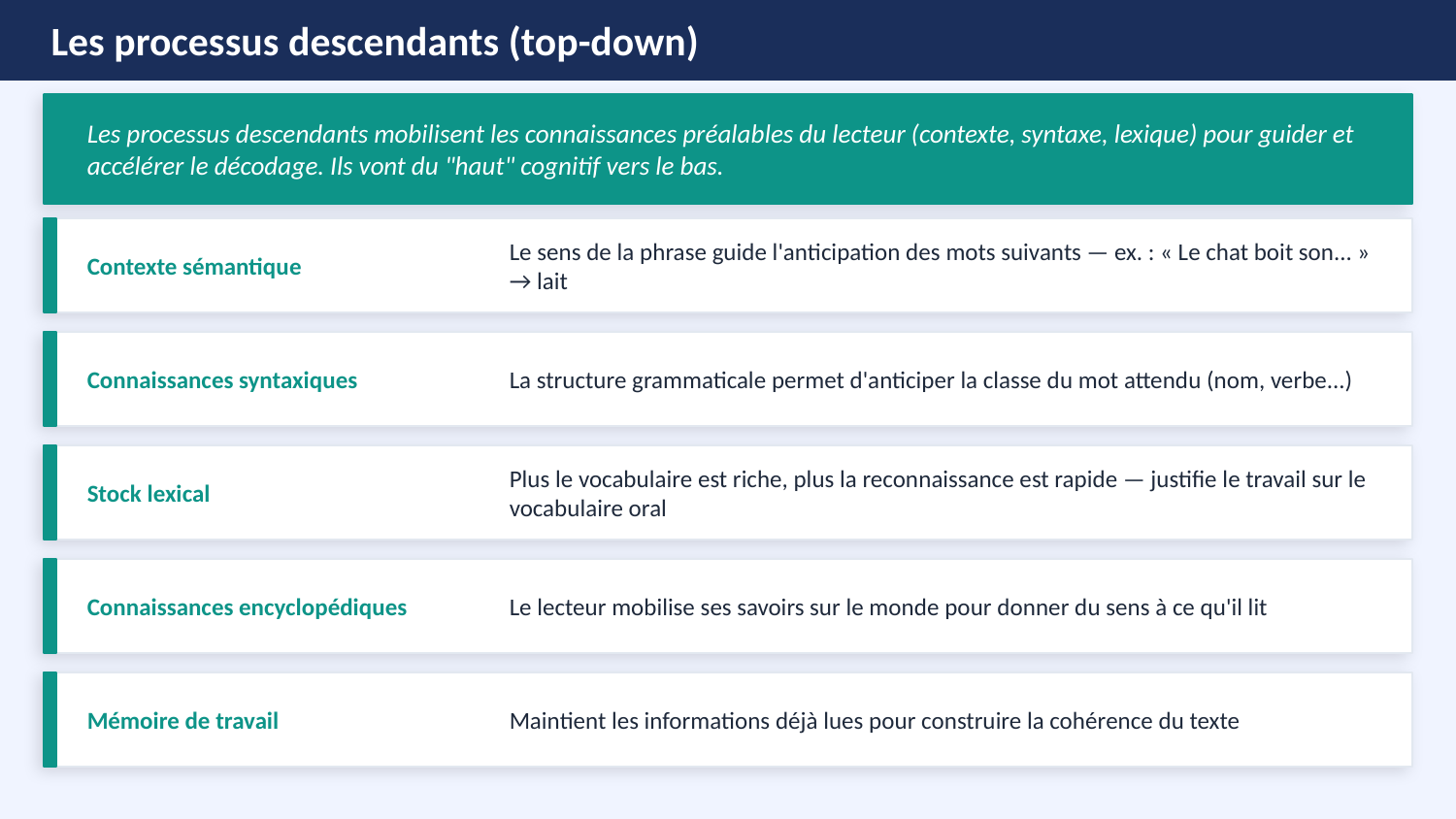

Les processus descendants (top-down)

Les processus descendants mobilisent les connaissances préalables du lecteur (contexte, syntaxe, lexique) pour guider et accélérer le décodage. Ils vont du "haut" cognitif vers le bas.

Contexte sémantique
Le sens de la phrase guide l'anticipation des mots suivants — ex. : « Le chat boit son... » → lait

Connaissances syntaxiques
La structure grammaticale permet d'anticiper la classe du mot attendu (nom, verbe...)

Stock lexical
Plus le vocabulaire est riche, plus la reconnaissance est rapide — justifie le travail sur le vocabulaire oral

Connaissances encyclopédiques
Le lecteur mobilise ses savoirs sur le monde pour donner du sens à ce qu'il lit

Mémoire de travail
Maintient les informations déjà lues pour construire la cohérence du texte